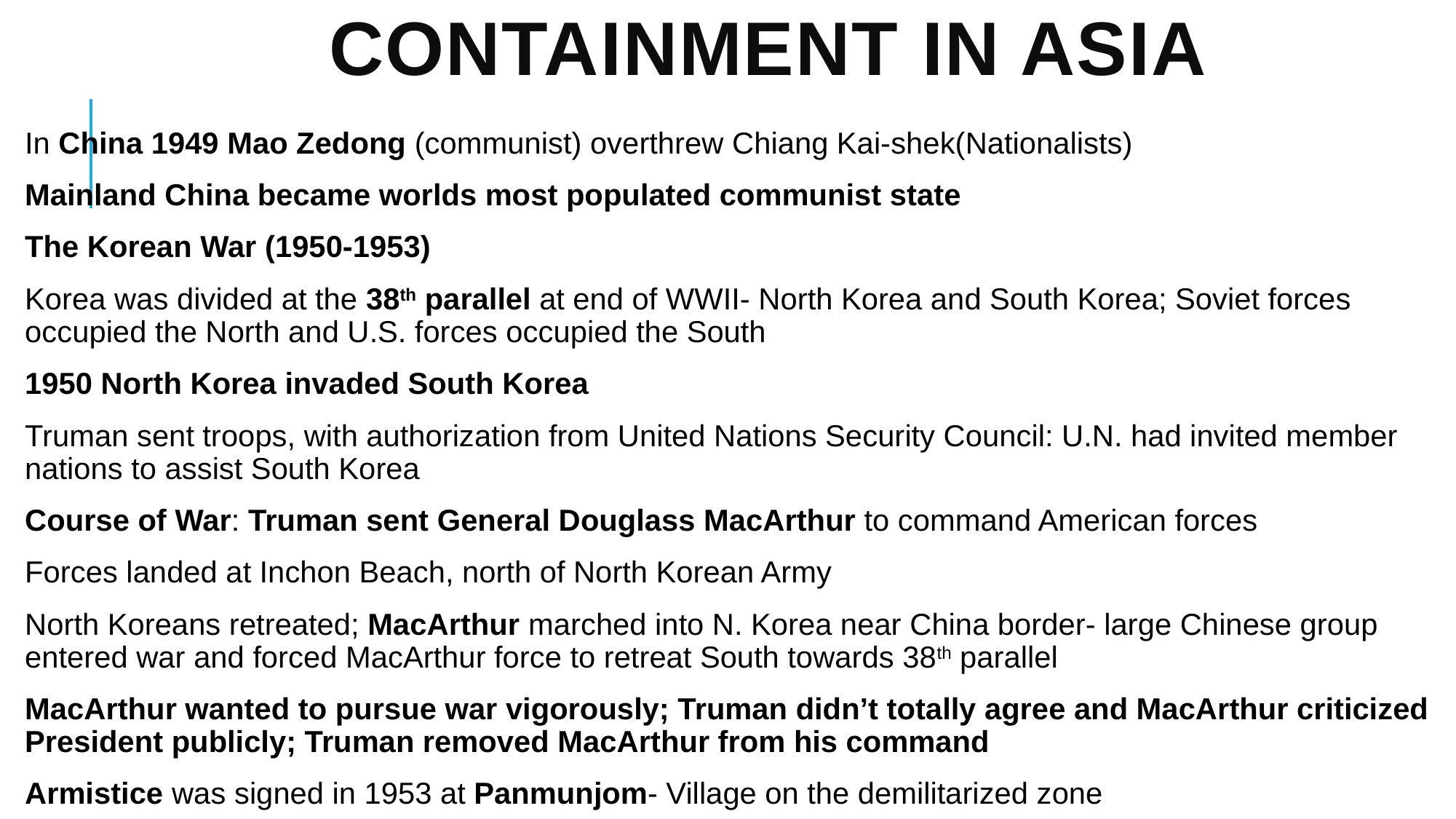

# Containment in Asia
In China 1949 Mao Zedong (communist) overthrew Chiang Kai-shek(Nationalists)
Mainland China became worlds most populated communist state
The Korean War (1950-1953)
Korea was divided at the 38th parallel at end of WWII- North Korea and South Korea; Soviet forces occupied the North and U.S. forces occupied the South
1950 North Korea invaded South Korea
Truman sent troops, with authorization from United Nations Security Council: U.N. had invited member nations to assist South Korea
Course of War: Truman sent General Douglass MacArthur to command American forces
Forces landed at Inchon Beach, north of North Korean Army
North Koreans retreated; MacArthur marched into N. Korea near China border- large Chinese group entered war and forced MacArthur force to retreat South towards 38th parallel
MacArthur wanted to pursue war vigorously; Truman didn’t totally agree and MacArthur criticized President publicly; Truman removed MacArthur from his command
Armistice was signed in 1953 at Panmunjom- Village on the demilitarized zone